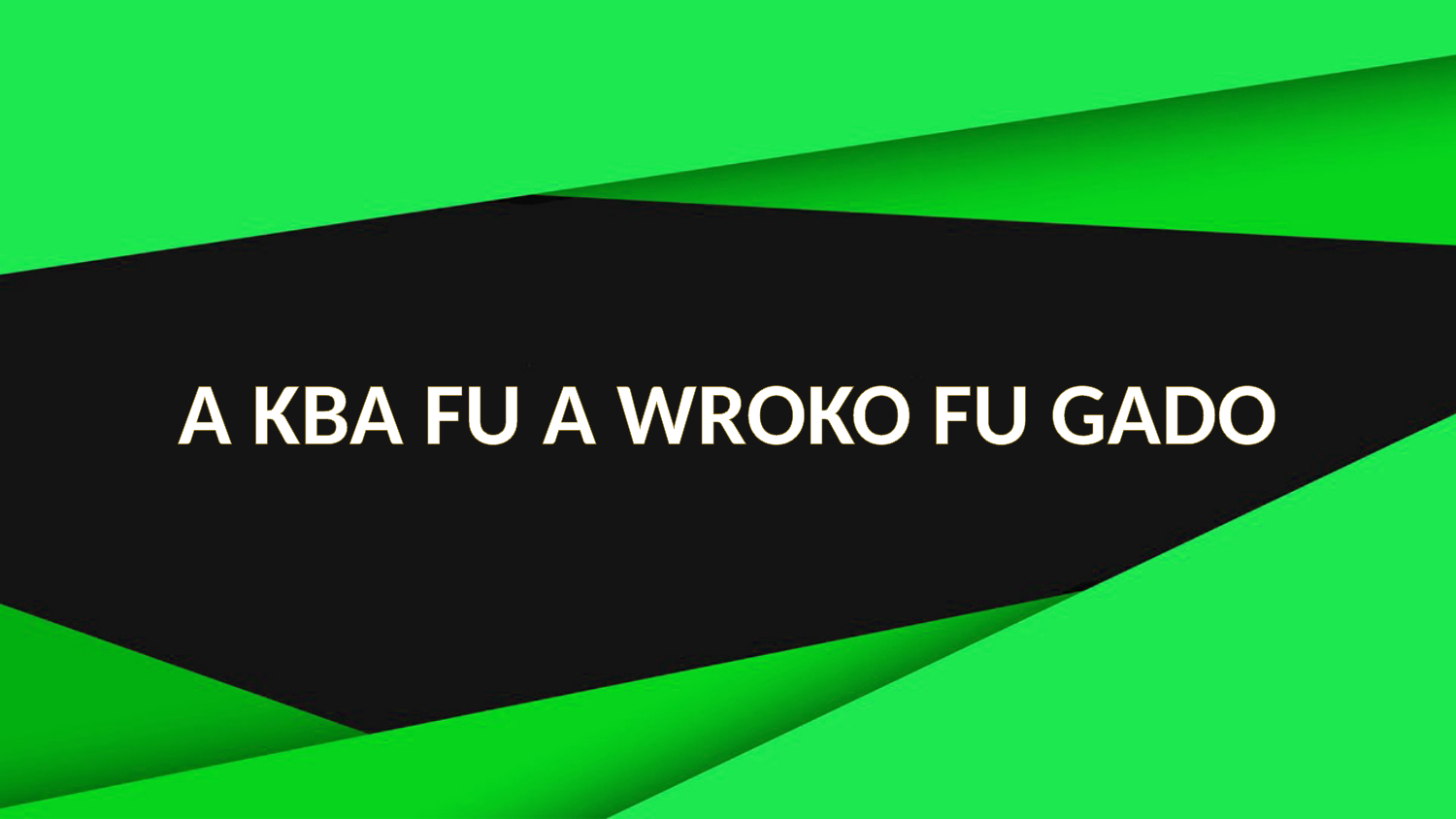

A KBA FU A WROKO FU GADO